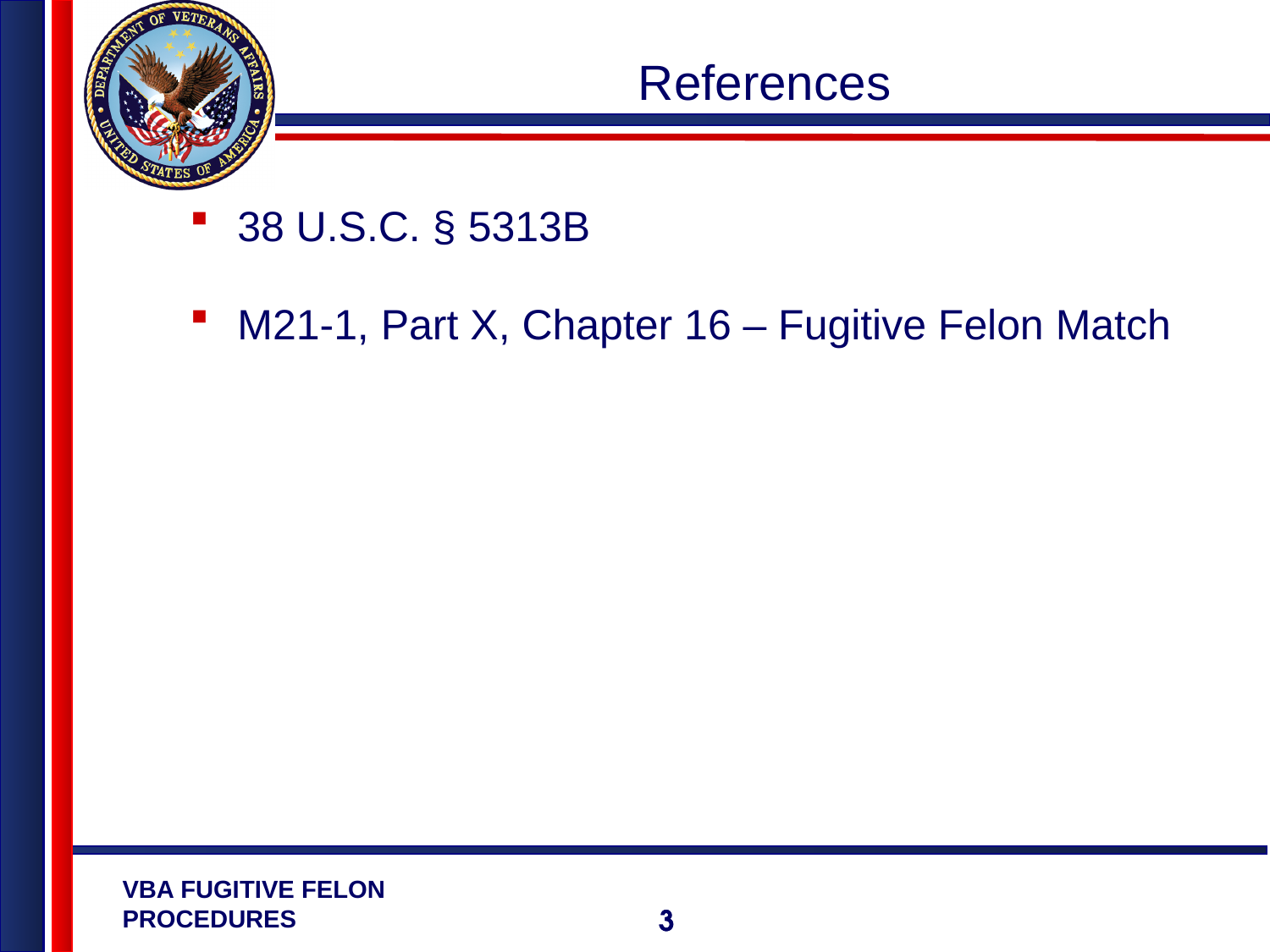

# References
38 U.S.C. § 5313B

M21-1, Part X, Chapter 16 – Fugitive Felon Match

3
3